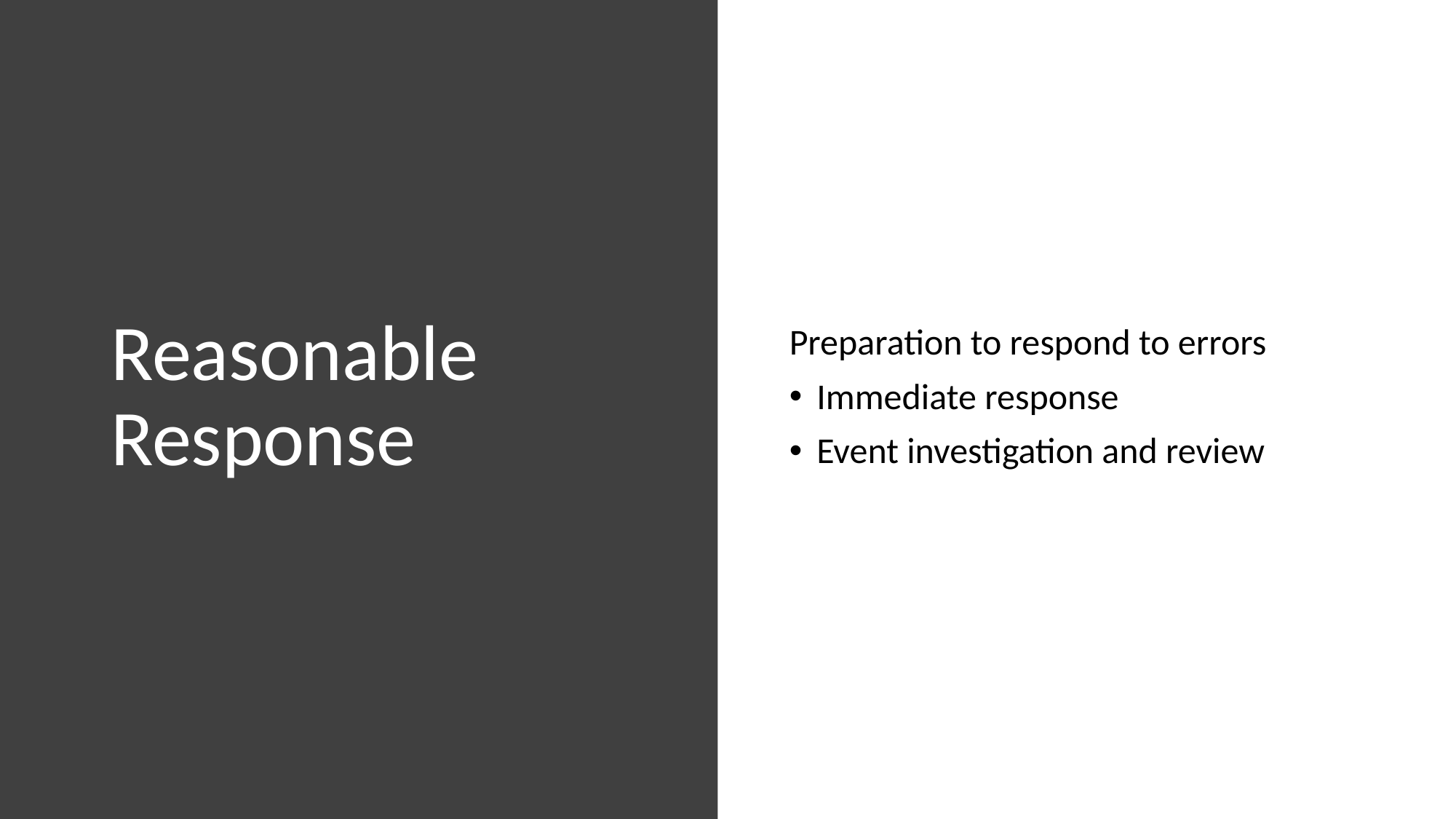

# Reasonable Response
Preparation to respond to errors
Immediate response
Event investigation and review